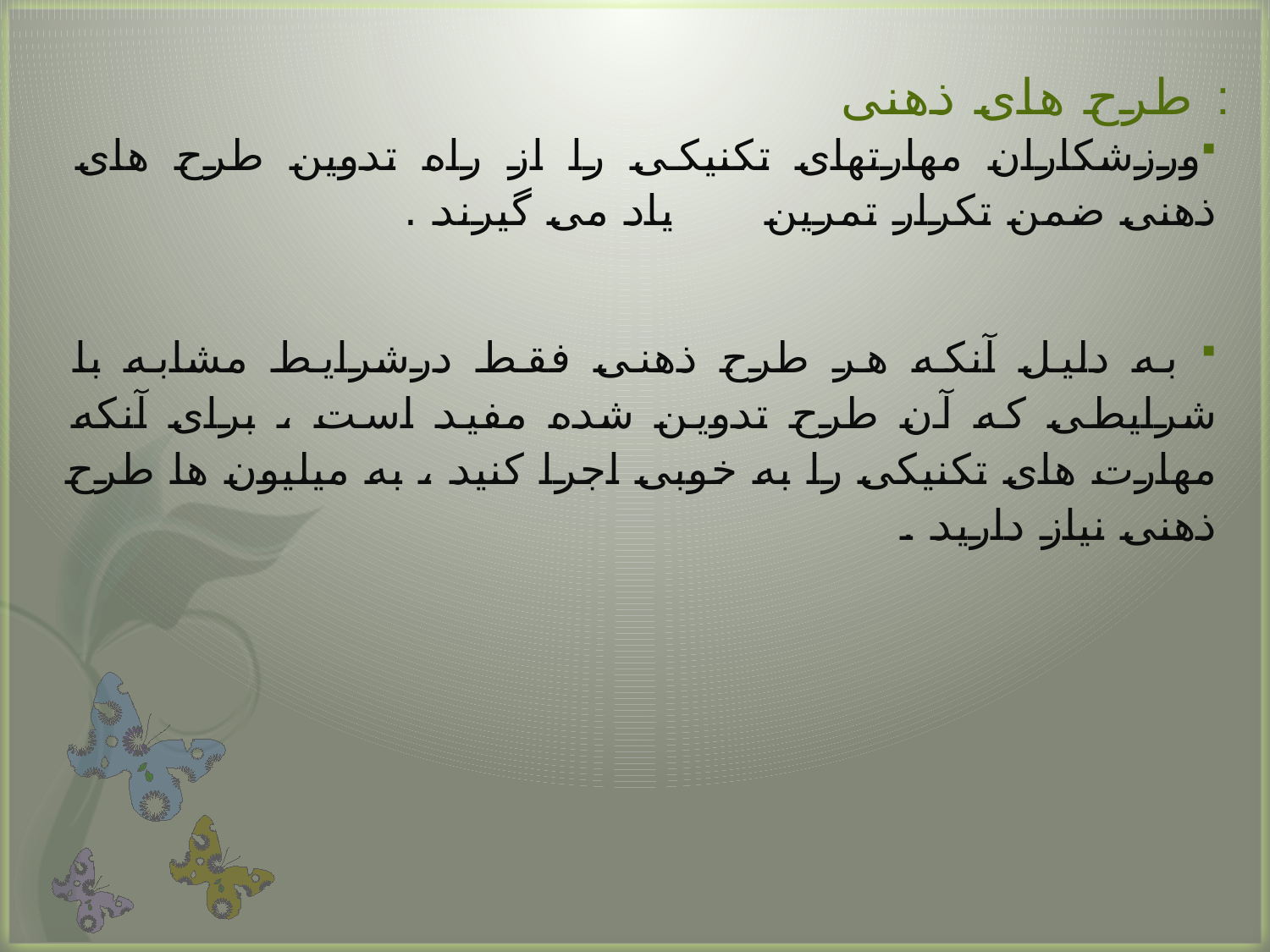

# طرح های ذهنی :
ورزشکاران مهارتهای تکنیکی را از راه تدوین طرح های ذهنی ضمن تکرار تمرین      یاد می گیرند .

 به دلیل آنکه هر طرح ذهنی فقط درشرایط مشابه با شرایطی که آن طرح تدوین شده مفید است ، برای آنکه مهارت های تکنیکی را به خوبی اجرا کنید ، به میلیون ها طرح ذهنی نیاز دارید .